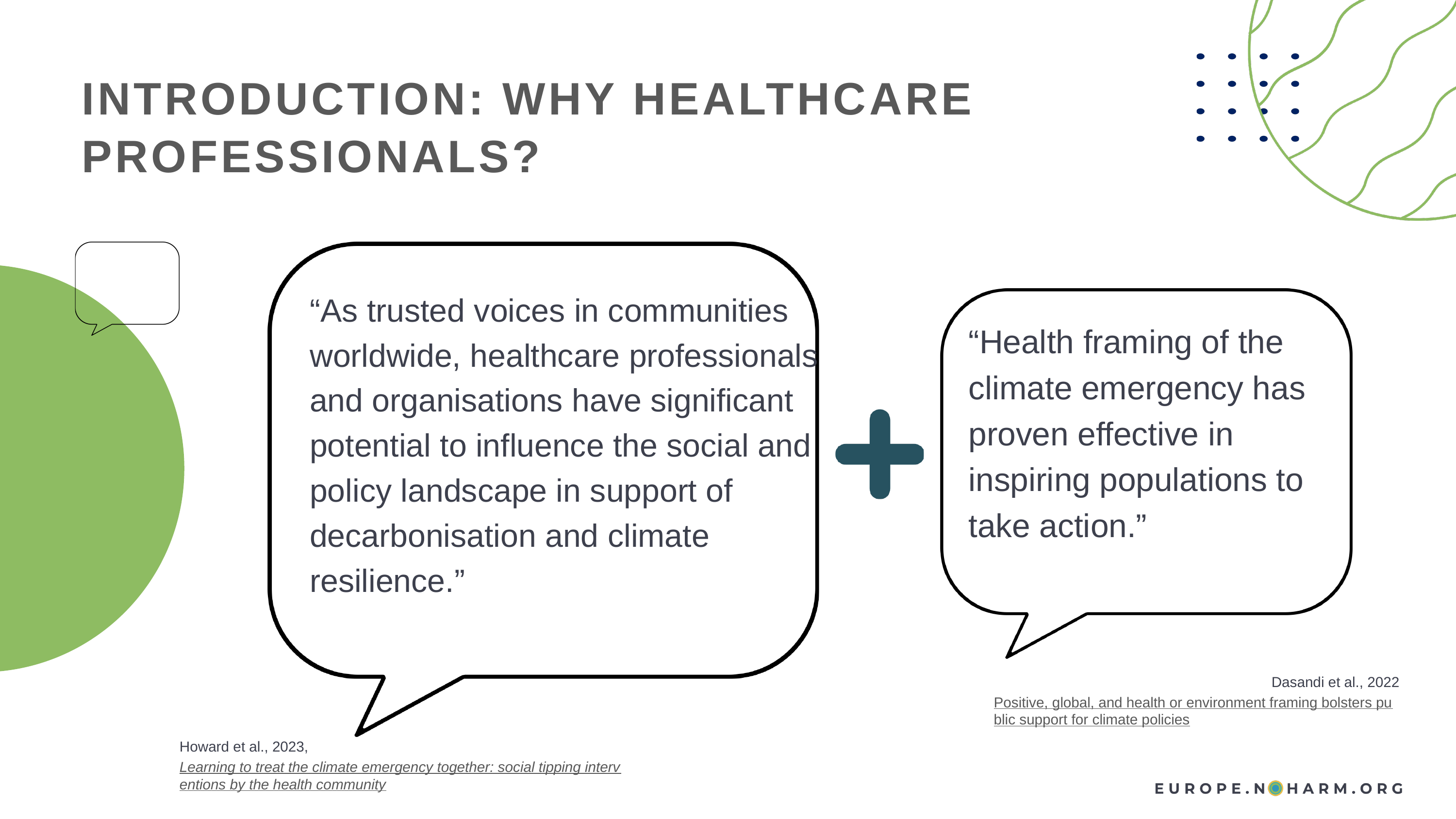

INTRODUCTION: WHY HEALTHCARE PROFESSIONALS?

“As trusted voices in communities worldwide, healthcare professionals and organisations have significant potential to influence the social and policy landscape in support of decarbonisation and climate resilience.”

“Health framing of the climate emergency has proven effective in inspiring populations to take action.”

Dasandi et al., 2022
Positive, global, and health or environment framing bolsters public support for climate policies

Howard et al., 2023,
Learning to treat the climate emergency together: social tipping interventions by the health community